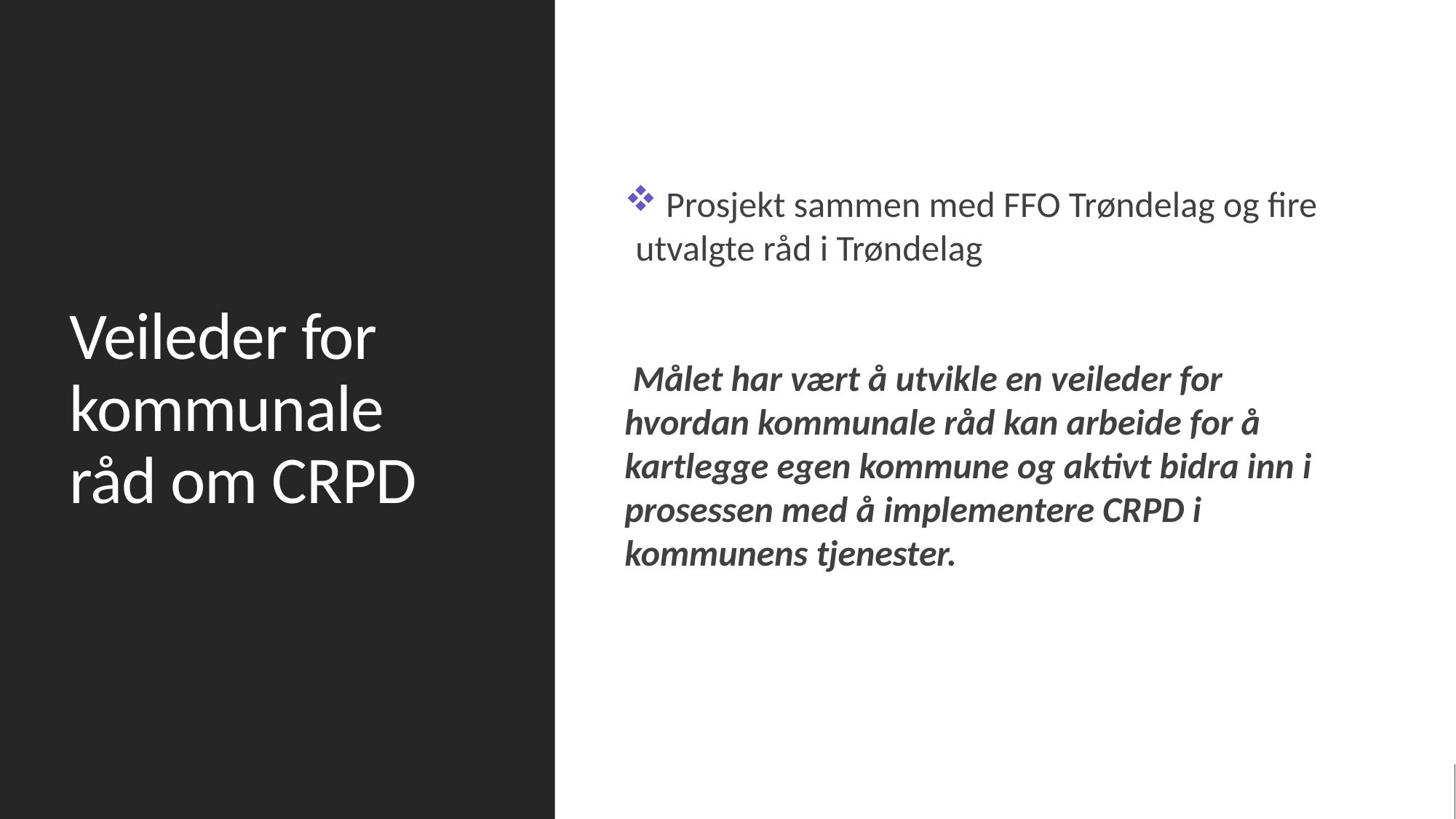

# Veileder for kommunale råd om CRPD
 Prosjekt sammen med FFO Trøndelag og fire utvalgte råd i Trøndelag

 Målet har vært å utvikle en veileder for hvordan kommunale råd kan arbeide for å kartlegge egen kommune og aktivt bidra inn i prosessen med å implementere CRPD i kommunens tjenester.